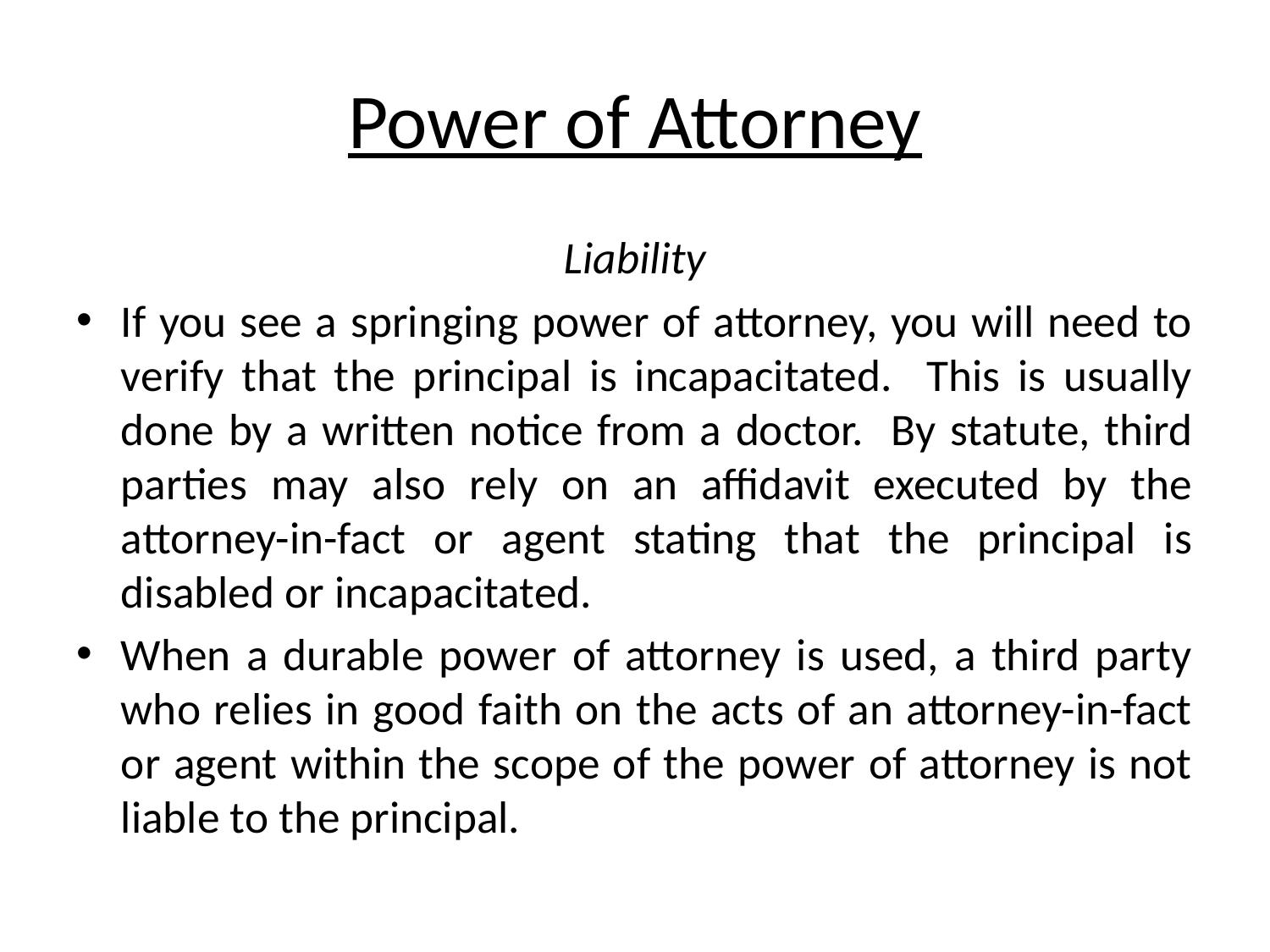

# Power of Attorney
Liability
If you see a springing power of attorney, you will need to verify that the principal is incapacitated.  This is usually done by a written notice from a doctor.  By statute, third parties may also rely on an affidavit executed by the attorney-in-fact or agent stating that the principal is disabled or incapacitated.
When a durable power of attorney is used, a third party who relies in good faith on the acts of an attorney-in-fact or agent within the scope of the power of attorney is not liable to the principal.